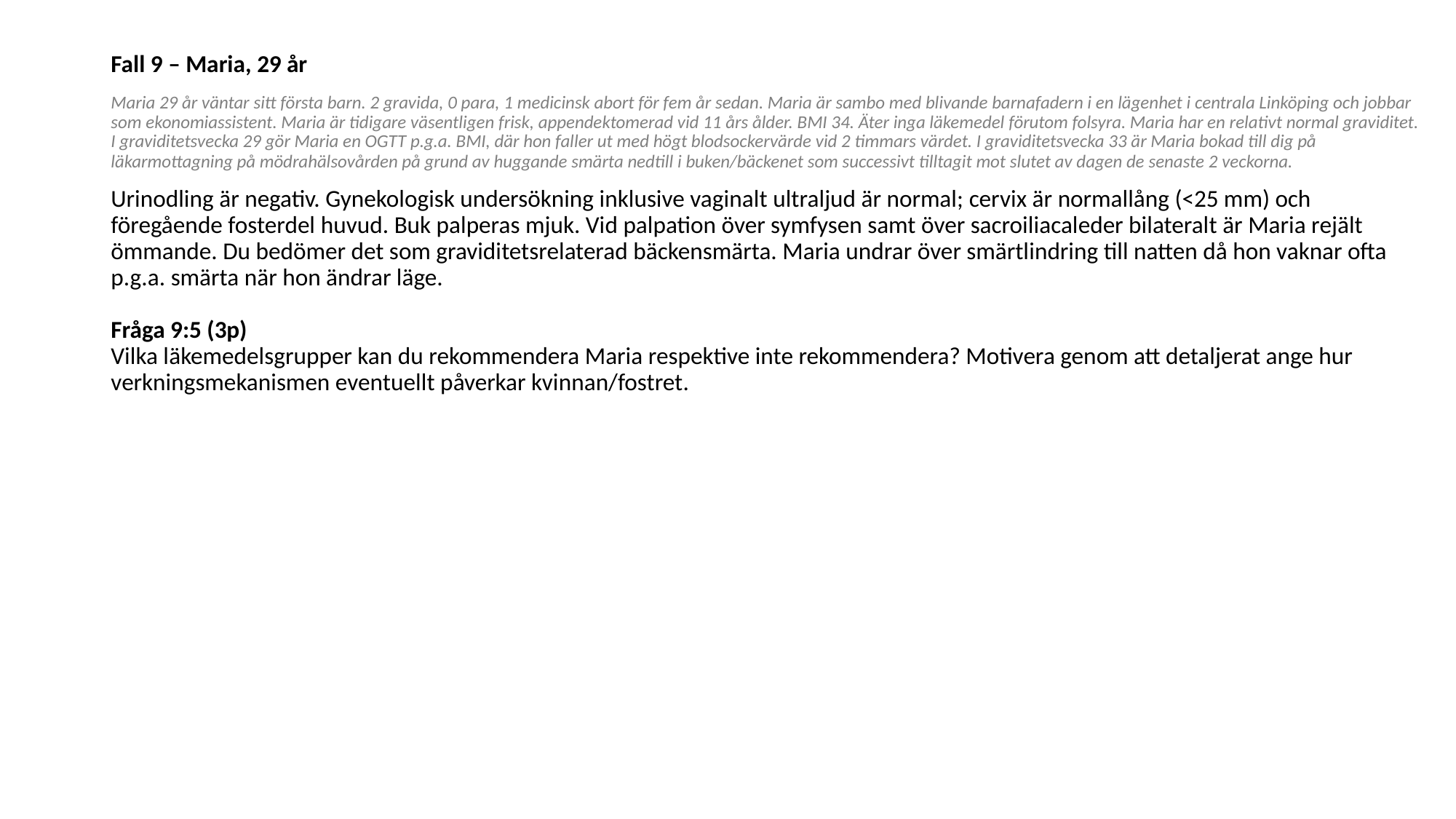

Fall 9 – Maria, 29 år
Maria 29 år väntar sitt första barn. 2 gravida, 0 para, 1 medicinsk abort för fem år sedan. Maria är sambo med blivande barnafadern i en lägenhet i centrala Linköping och jobbar som ekonomiassistent. Maria är tidigare väsentligen frisk, appendektomerad vid 11 års ålder. BMI 34. Äter inga läkemedel förutom folsyra. Maria har en relativt normal graviditet. I graviditetsvecka 29 gör Maria en OGTT p.g.a. BMI, där hon faller ut med högt blodsockervärde vid 2 timmars värdet. I graviditetsvecka 33 är Maria bokad till dig på läkarmottagning på mödrahälsovården på grund av huggande smärta nedtill i buken/bäckenet som successivt tilltagit mot slutet av dagen de senaste 2 veckorna.
Urinodling är negativ. Gynekologisk undersökning inklusive vaginalt ultraljud är normal; cervix är normallång (<25 mm) och föregående fosterdel huvud. Buk palperas mjuk. Vid palpation över symfysen samt över sacroiliacaleder bilateralt är Maria rejält ömmande. Du bedömer det som graviditetsrelaterad bäckensmärta. Maria undrar över smärtlindring till natten då hon vaknar ofta p.g.a. smärta när hon ändrar läge. 
Fråga 9:5 (3p)
Vilka läkemedelsgrupper kan du rekommendera Maria respektive inte rekommendera? Motivera genom att detaljerat ange hur verkningsmekanismen eventuellt påverkar kvinnan/fostret.